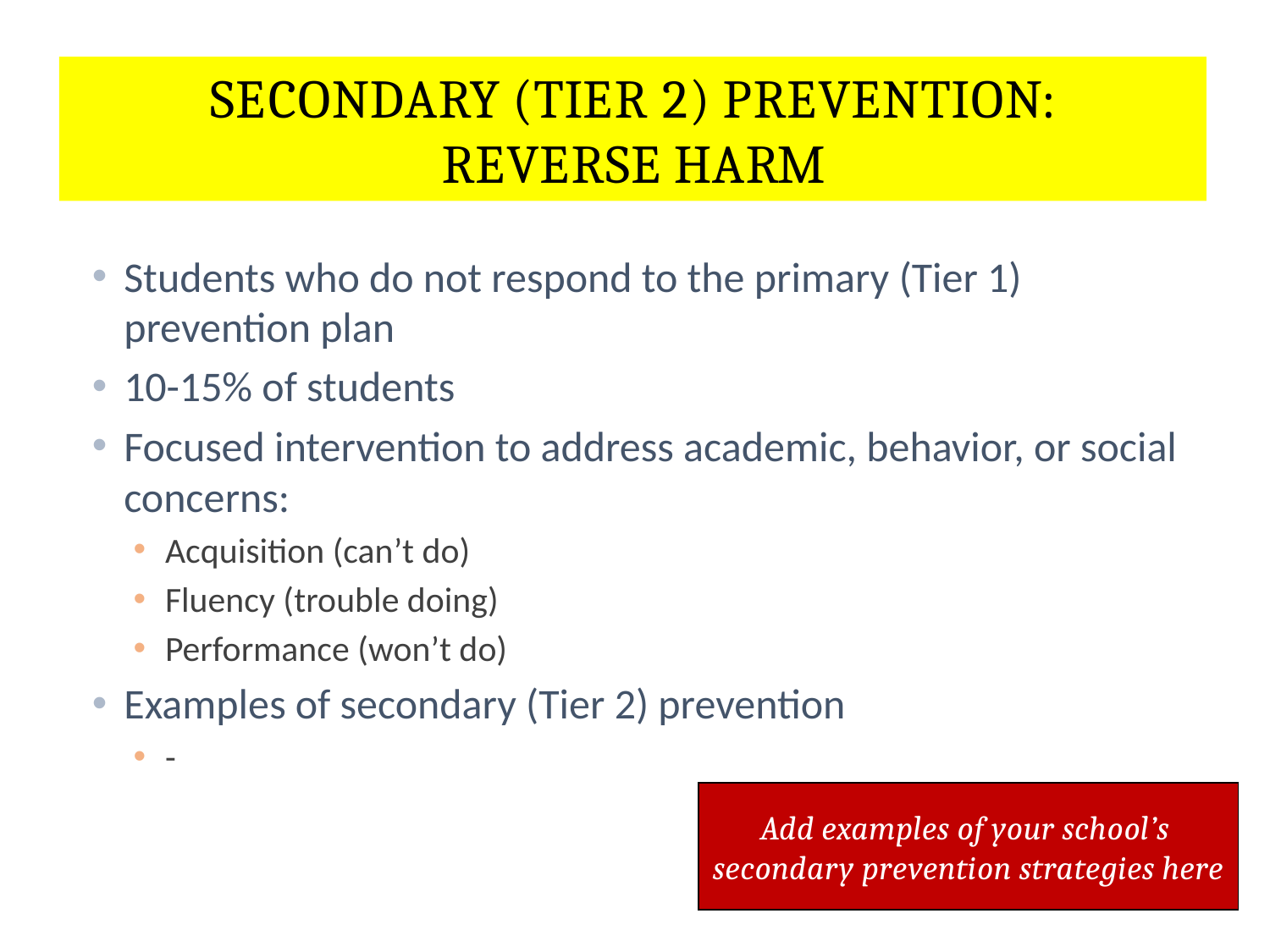

# Secondary (Tier 2) Prevention: Reverse Harm
Students who do not respond to the primary (Tier 1) prevention plan
10-15% of students
Focused intervention to address academic, behavior, or social concerns:
Acquisition (can’t do)
Fluency (trouble doing)
Performance (won’t do)
Examples of secondary (Tier 2) prevention
-
Add examples of your school’s
secondary prevention strategies here